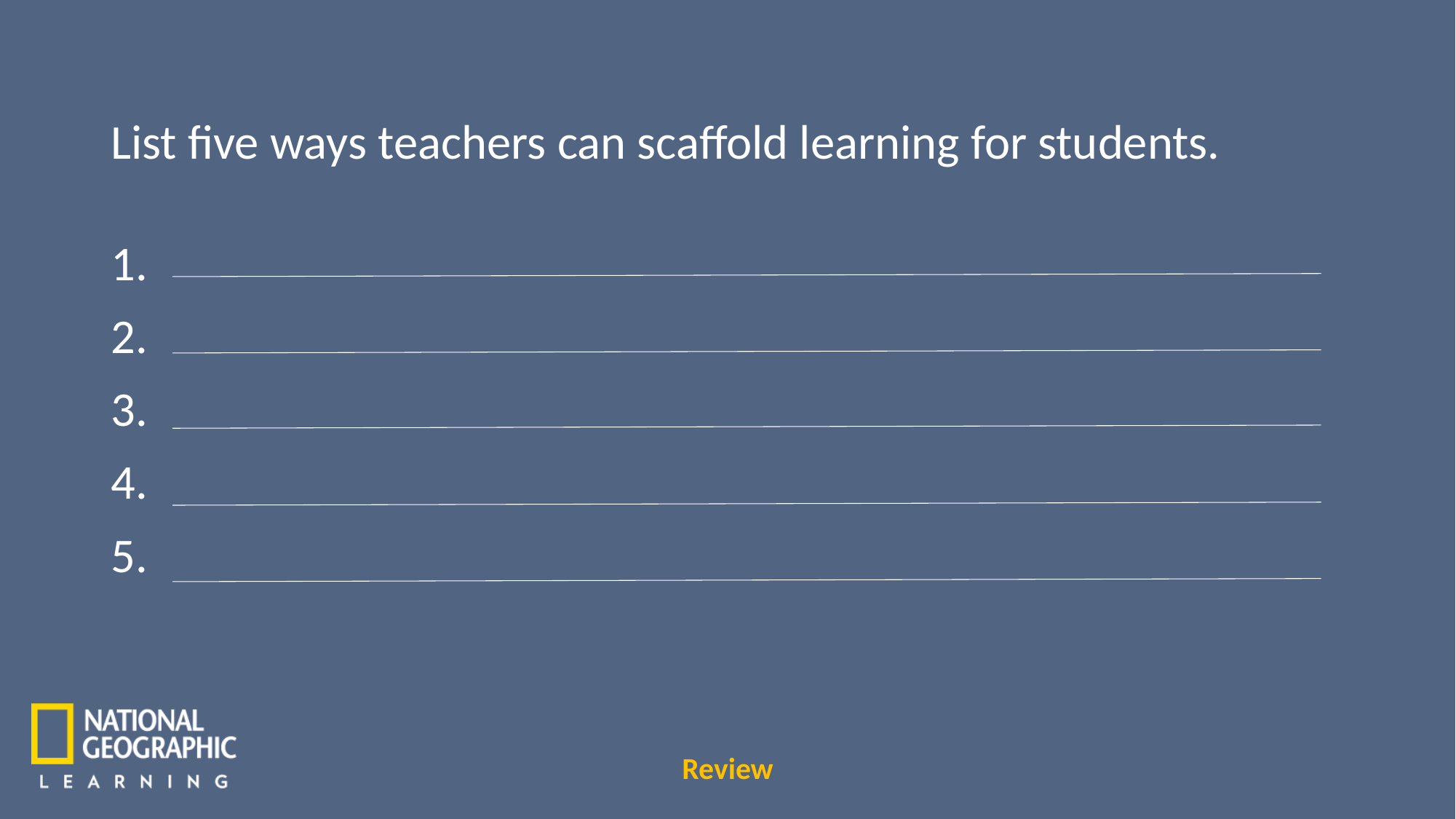

List five ways teachers can scaffold learning for students.

1.
2.
3.
4.
5.